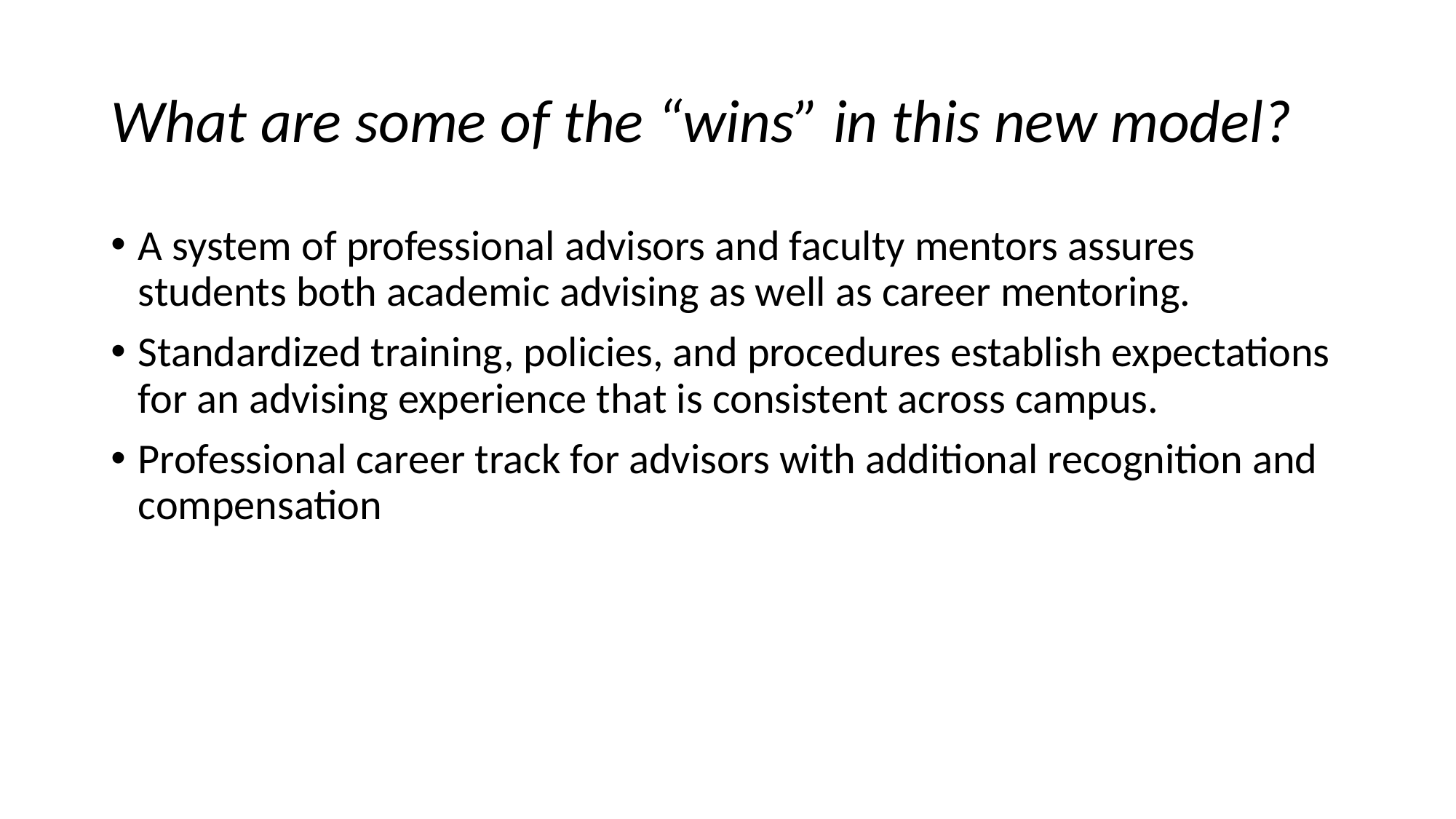

# What are some of the “wins” in this new model?
A system of professional advisors and faculty mentors assures students both academic advising as well as career mentoring.
Standardized training, policies, and procedures establish expectations for an advising experience that is consistent across campus.
Professional career track for advisors with additional recognition and compensation